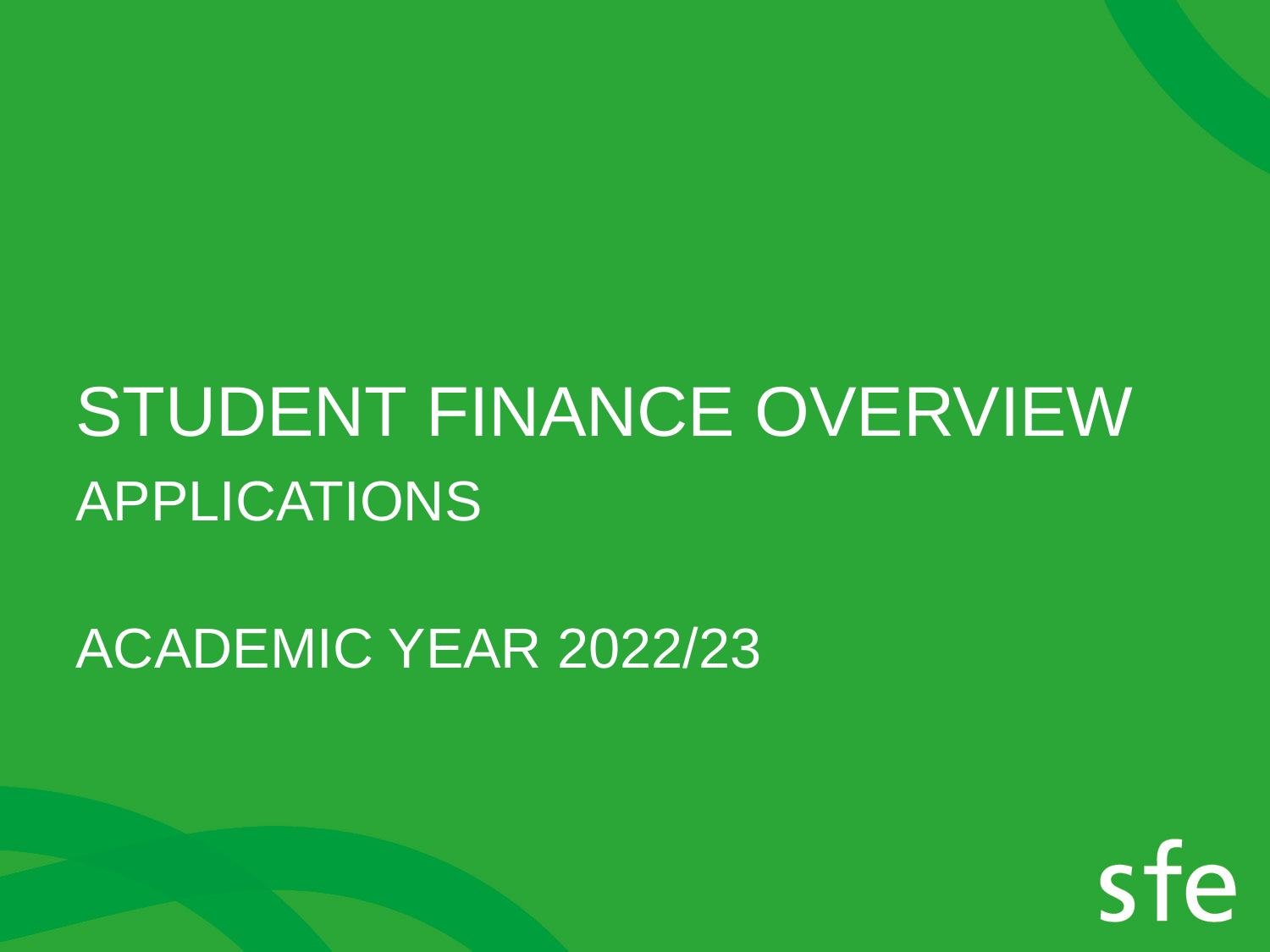

STUDENT FINANCE OVERVIEW
APPLICATIONS

ACADEMIC YEAR 2022/23